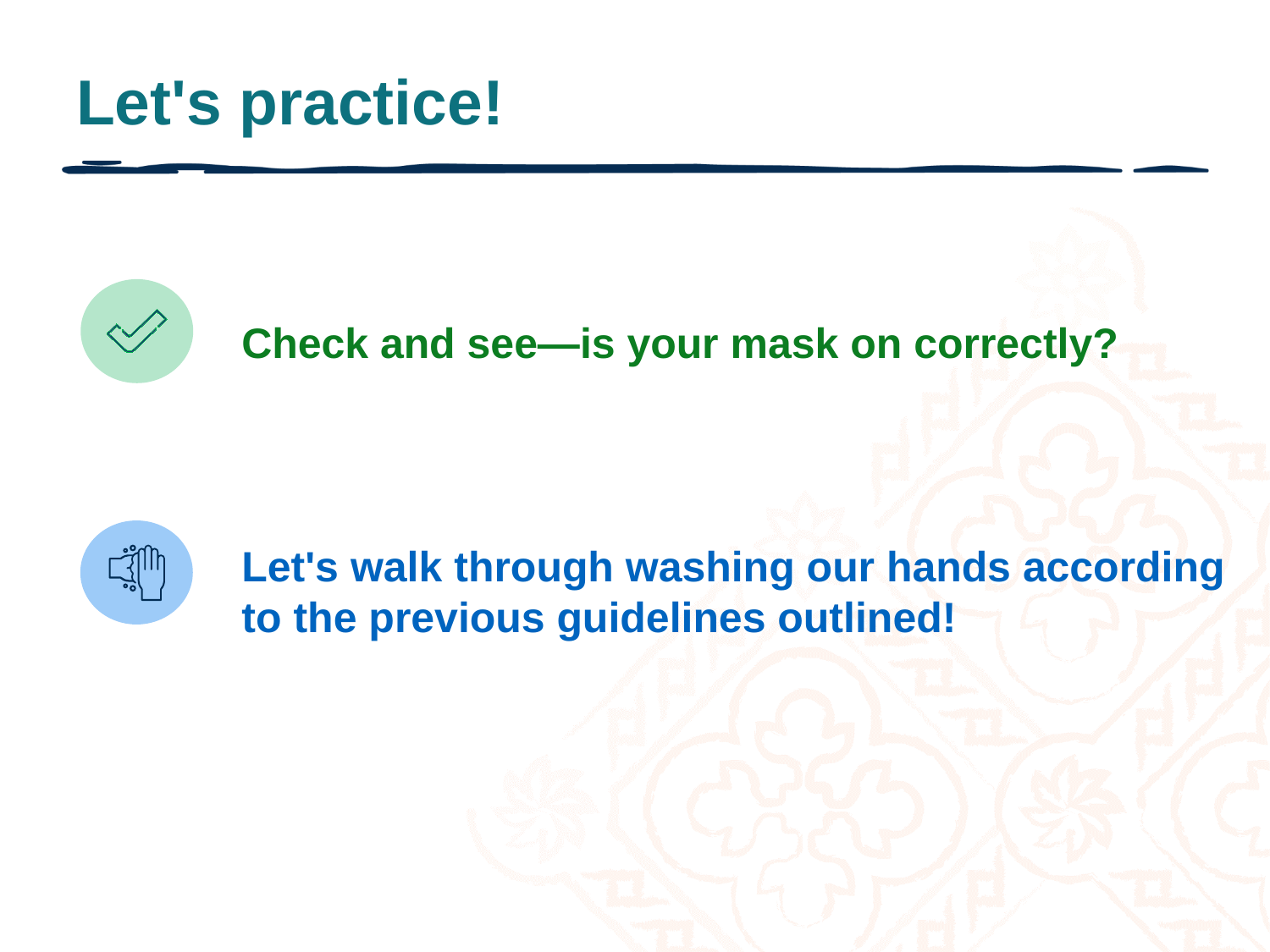

# Let's practice!

Check and see—is your mask on correctly?

Let's walk through washing our hands according to the previous guidelines outlined!